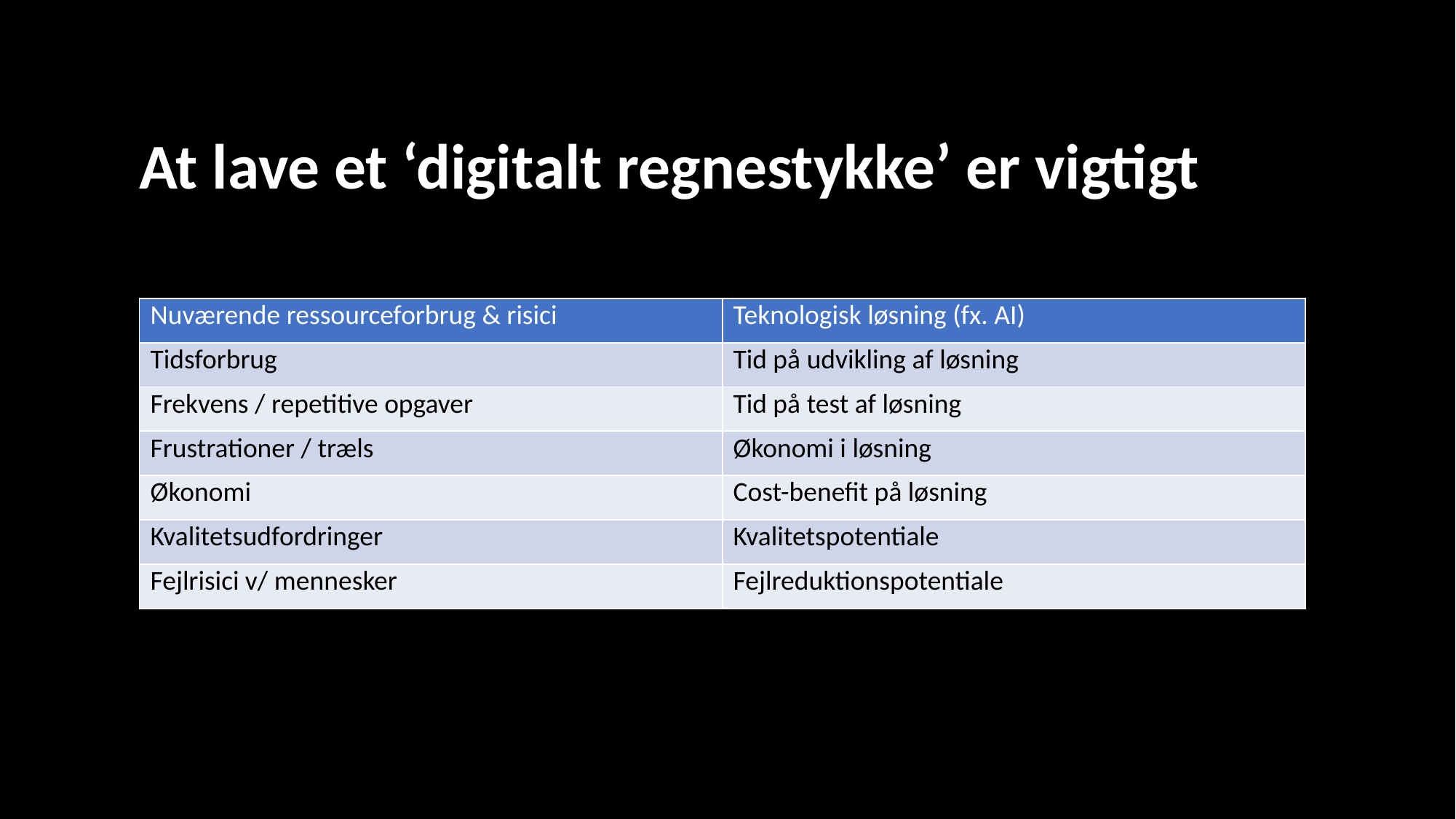

At lave et ‘digitalt regnestykke’ er vigtigt

| Nuværende ressourceforbrug & risici | Teknologisk løsning (fx. AI) |
| --- | --- |
| Tidsforbrug | Tid på udvikling af løsning |
| Frekvens / repetitive opgaver | Tid på test af løsning |
| Frustrationer / træls | Økonomi i løsning |
| Økonomi | Cost-benefit på løsning |
| Kvalitetsudfordringer | Kvalitetspotentiale |
| Fejlrisici v/ mennesker | Fejlreduktionspotentiale |